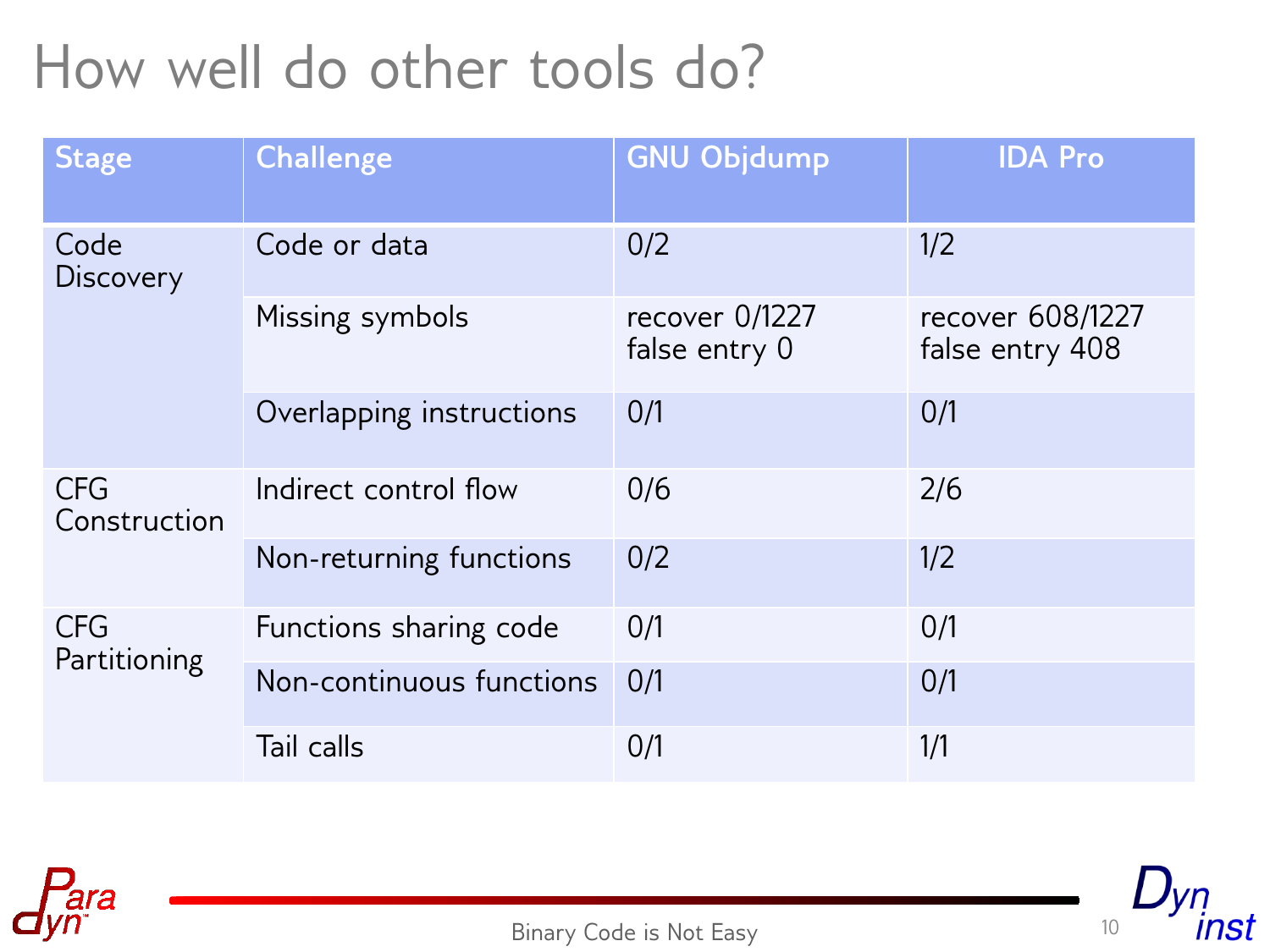

# How well do other tools do?
| Stage | Challenge | GNU Objdump | IDA Pro |
| --- | --- | --- | --- |
| Code Discovery | Code or data | 0/2 | 1/2 |
|  | Missing symbols | recover 0/1227 false entry 0 | recover 608/1227 false entry 408 |
|  | Overlapping instructions | 0/1 | 0/1 |
| CFG Construction | Indirect control flow | 0/6 | 2/6 |
|  | Non-returning functions | 0/2 | 1/2 |
| CFG Partitioning | Functions sharing code | 0/1 | 0/1 |
|  | Non-continuous functions | 0/1 | 0/1 |
|  | Tail calls | 0/1 | 1/1 |
10
Binary Code is Not Easy